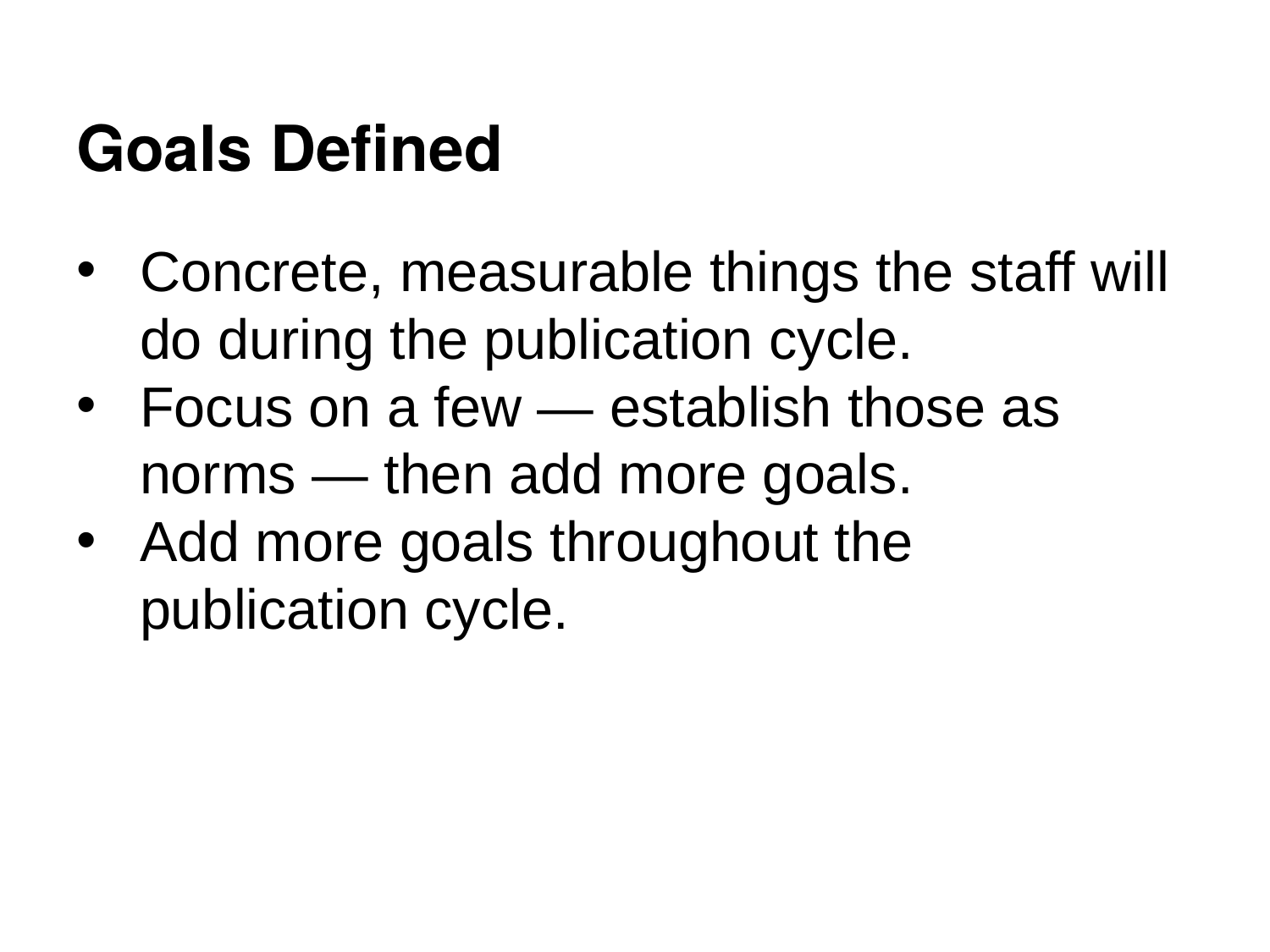

# Goals Defined
Concrete, measurable things the staff will do during the publication cycle.
Focus on a few — establish those as norms — then add more goals.
Add more goals throughout the publication cycle.